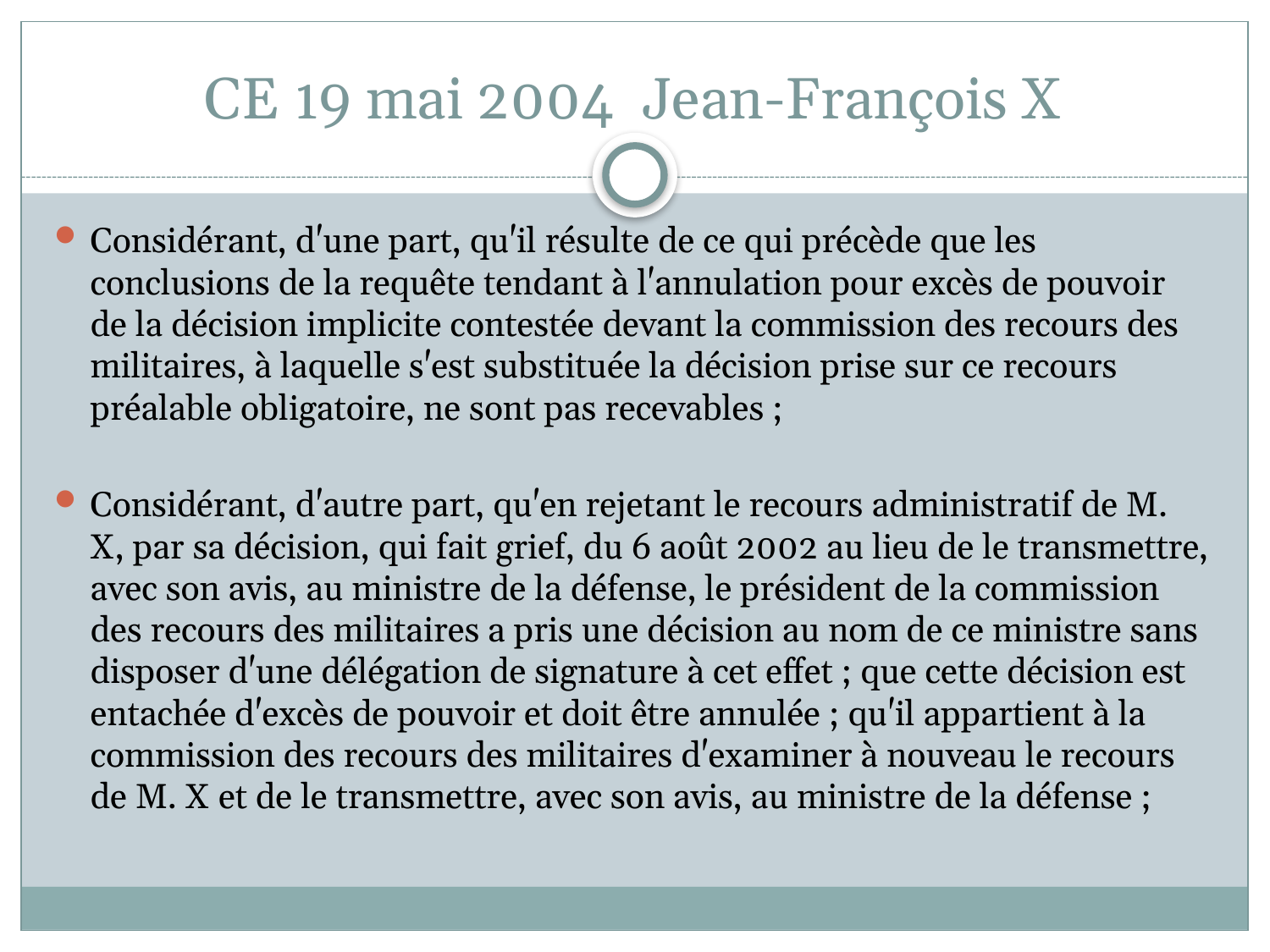

# CE 19 mai 2004  Jean-François X
Considérant, d'une part, qu'il résulte de ce qui précède que les conclusions de la requête tendant à l'annulation pour excès de pouvoir de la décision implicite contestée devant la commission des recours des militaires, à laquelle s'est substituée la décision prise sur ce recours préalable obligatoire, ne sont pas recevables ;

Considérant, d'autre part, qu'en rejetant le recours administratif de M. X, par sa décision, qui fait grief, du 6 août 2002 au lieu de le transmettre, avec son avis, au ministre de la défense, le président de la commission des recours des militaires a pris une décision au nom de ce ministre sans disposer d'une délégation de signature à cet effet ; que cette décision est entachée d'excès de pouvoir et doit être annulée ; qu'il appartient à la commission des recours des militaires d'examiner à nouveau le recours de M. X et de le transmettre, avec son avis, au ministre de la défense ;